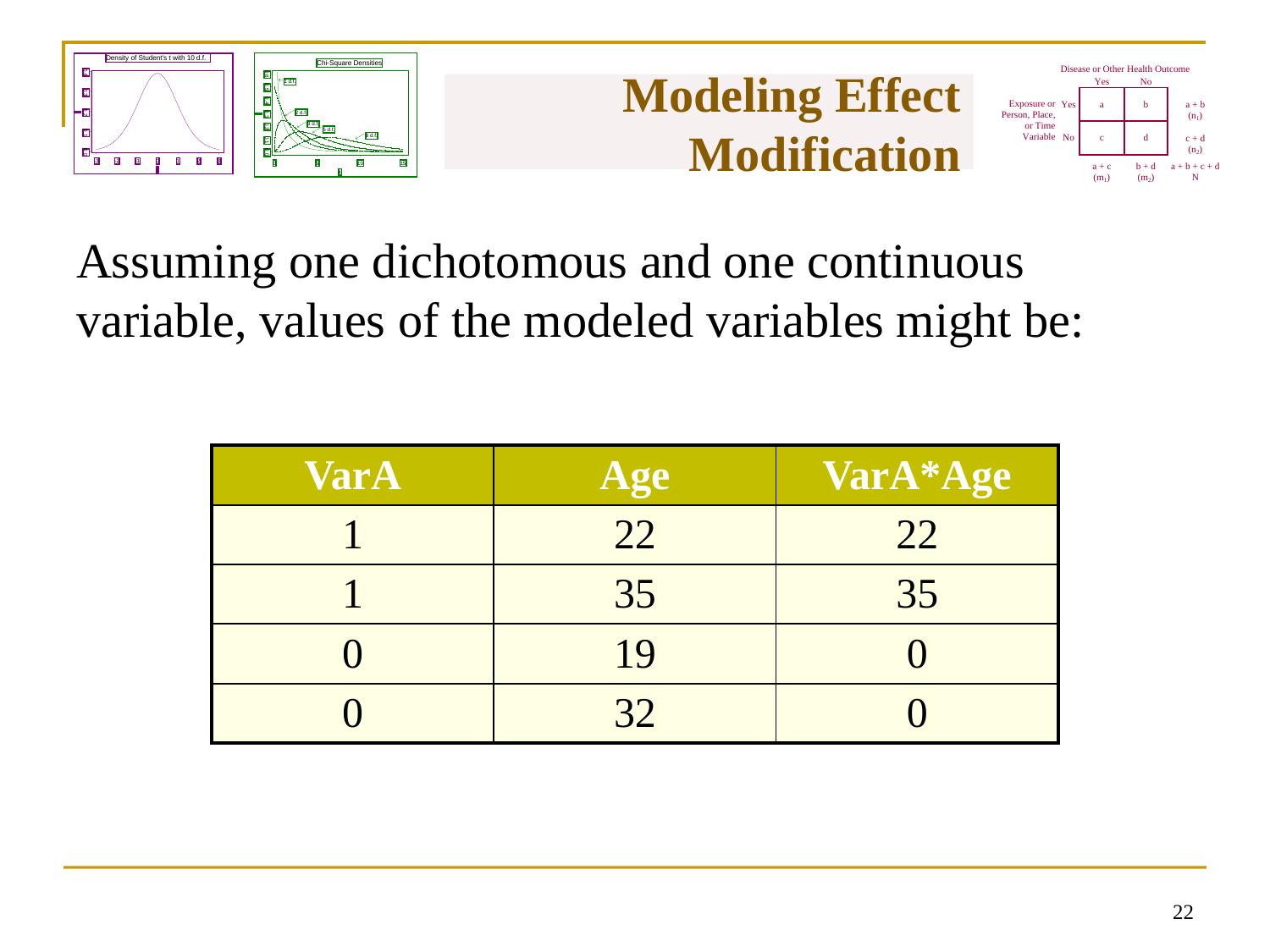

# Modeling Effect Modification
Assuming one dichotomous and one continuous variable, values of the modeled variables might be:

| VarA | Age | VarA\*Age |
| --- | --- | --- |
| 1 | 22 | 22 |
| 1 | 35 | 35 |
| 0 | 19 | 0 |
| 0 | 32 | 0 |
22